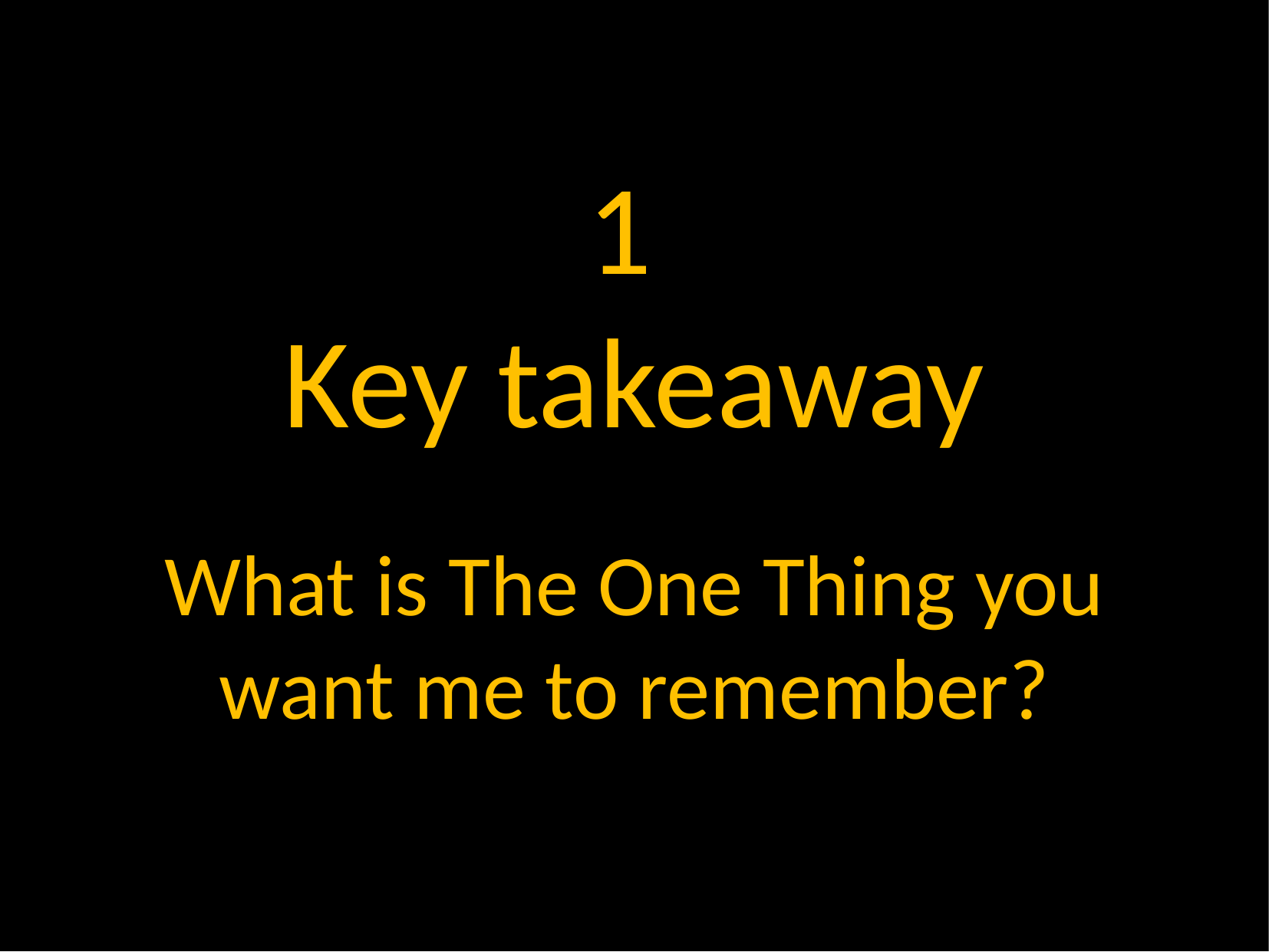

1
Key takeaway

What is The One Thing you want me to remember?